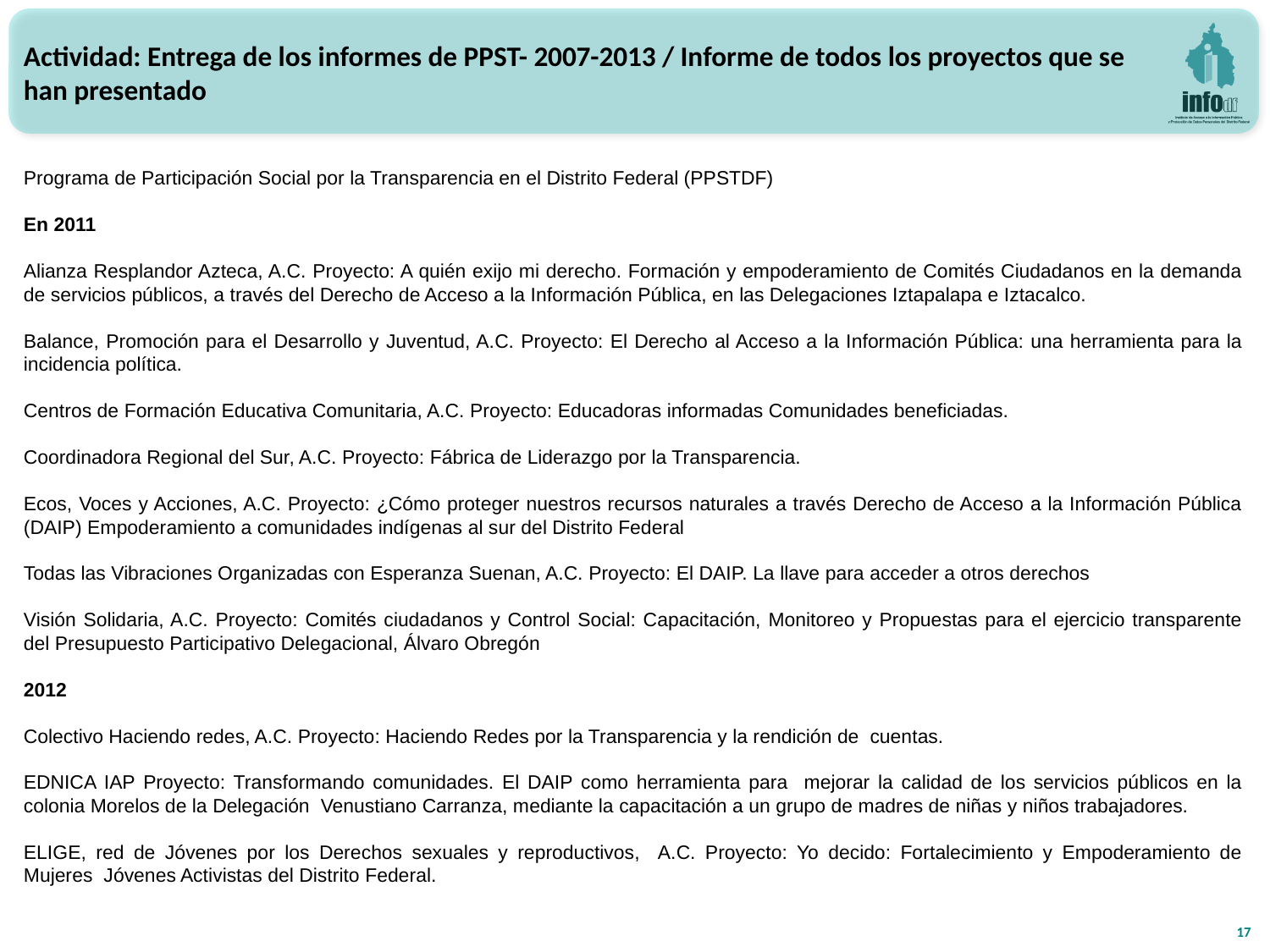

Actividad: Entrega de los informes de PPST- 2007-2013 / Informe de todos los proyectos que se han presentado
Programa de Participación Social por la Transparencia en el Distrito Federal (PPSTDF)

En 2011

Alianza Resplandor Azteca, A.C. Proyecto: A quién exijo mi derecho. Formación y empoderamiento de Comités Ciudadanos en la demanda de servicios públicos, a través del Derecho de Acceso a la Información Pública, en las Delegaciones Iztapalapa e Iztacalco.

Balance, Promoción para el Desarrollo y Juventud, A.C. Proyecto: El Derecho al Acceso a la Información Pública: una herramienta para la incidencia política.

Centros de Formación Educativa Comunitaria, A.C. Proyecto: Educadoras informadas Comunidades beneficiadas.

Coordinadora Regional del Sur, A.C. Proyecto: Fábrica de Liderazgo por la Transparencia.

Ecos, Voces y Acciones, A.C. Proyecto: ¿Cómo proteger nuestros recursos naturales a través Derecho de Acceso a la Información Pública (DAIP) Empoderamiento a comunidades indígenas al sur del Distrito Federal

Todas las Vibraciones Organizadas con Esperanza Suenan, A.C. Proyecto: El DAIP. La llave para acceder a otros derechos

Visión Solidaria, A.C. Proyecto: Comités ciudadanos y Control Social: Capacitación, Monitoreo y Propuestas para el ejercicio transparente del Presupuesto Participativo Delegacional, Álvaro Obregón

2012

Colectivo Haciendo redes, A.C. Proyecto: Haciendo Redes por la Transparencia y la rendición de  cuentas.

EDNICA IAP Proyecto: Transformando comunidades. El DAIP como herramienta para  mejorar la calidad de los servicios públicos en la colonia Morelos de la Delegación  Venustiano Carranza, mediante la capacitación a un grupo de madres de niñas y niños trabajadores.

ELIGE, red de Jóvenes por los Derechos sexuales y reproductivos,  A.C. Proyecto: Yo decido: Fortalecimiento y Empoderamiento de Mujeres  Jóvenes Activistas del Distrito Federal.

17